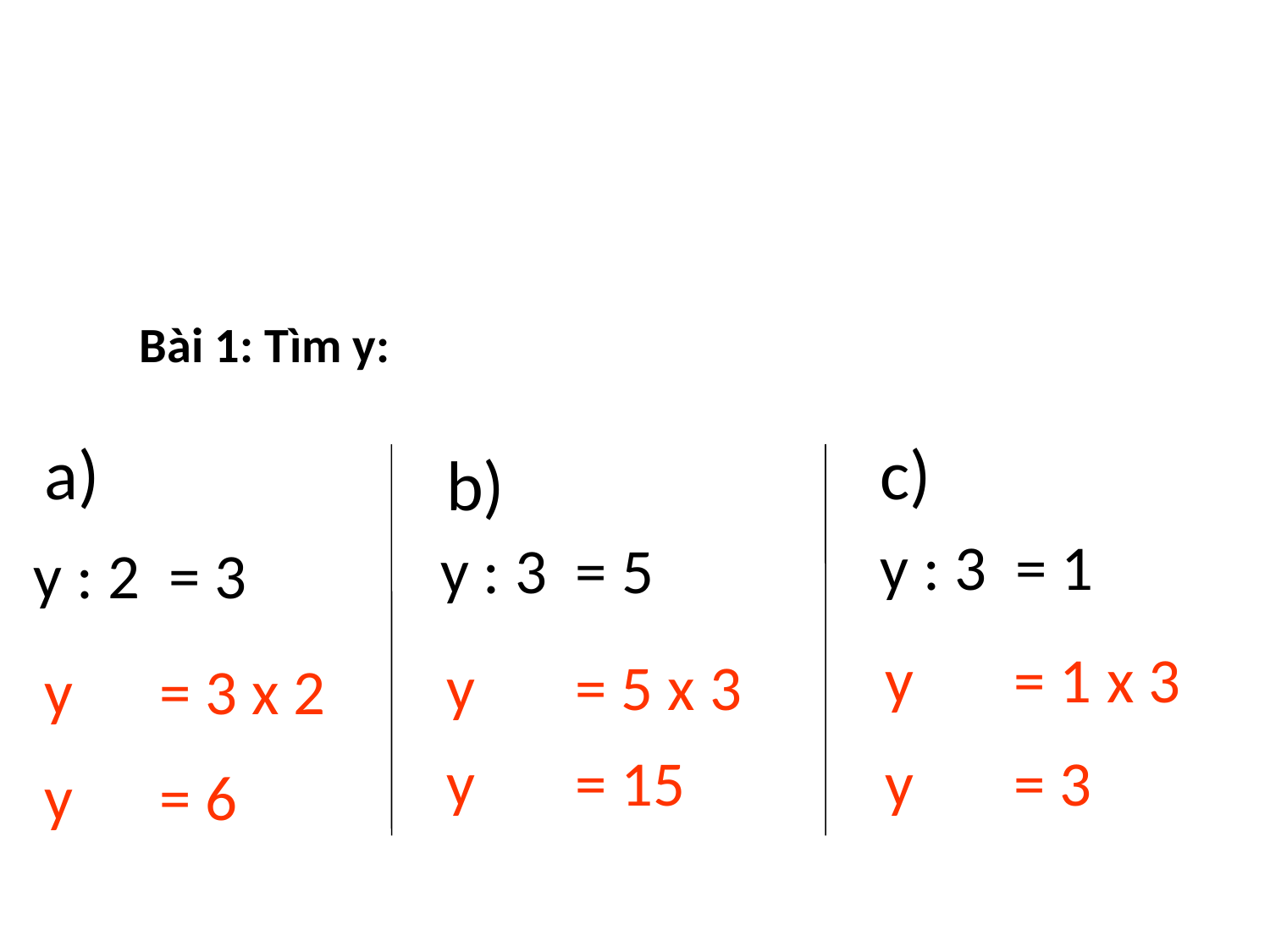

Bài 1: Tìm y:
a)
c)
b)

y : 3  = 1
y : 3  = 5
y : 2  = 3
y       = 1 x 3
y       = 5 x 3
y      = 3 x 2
y       = 15
y       = 3
y      = 6